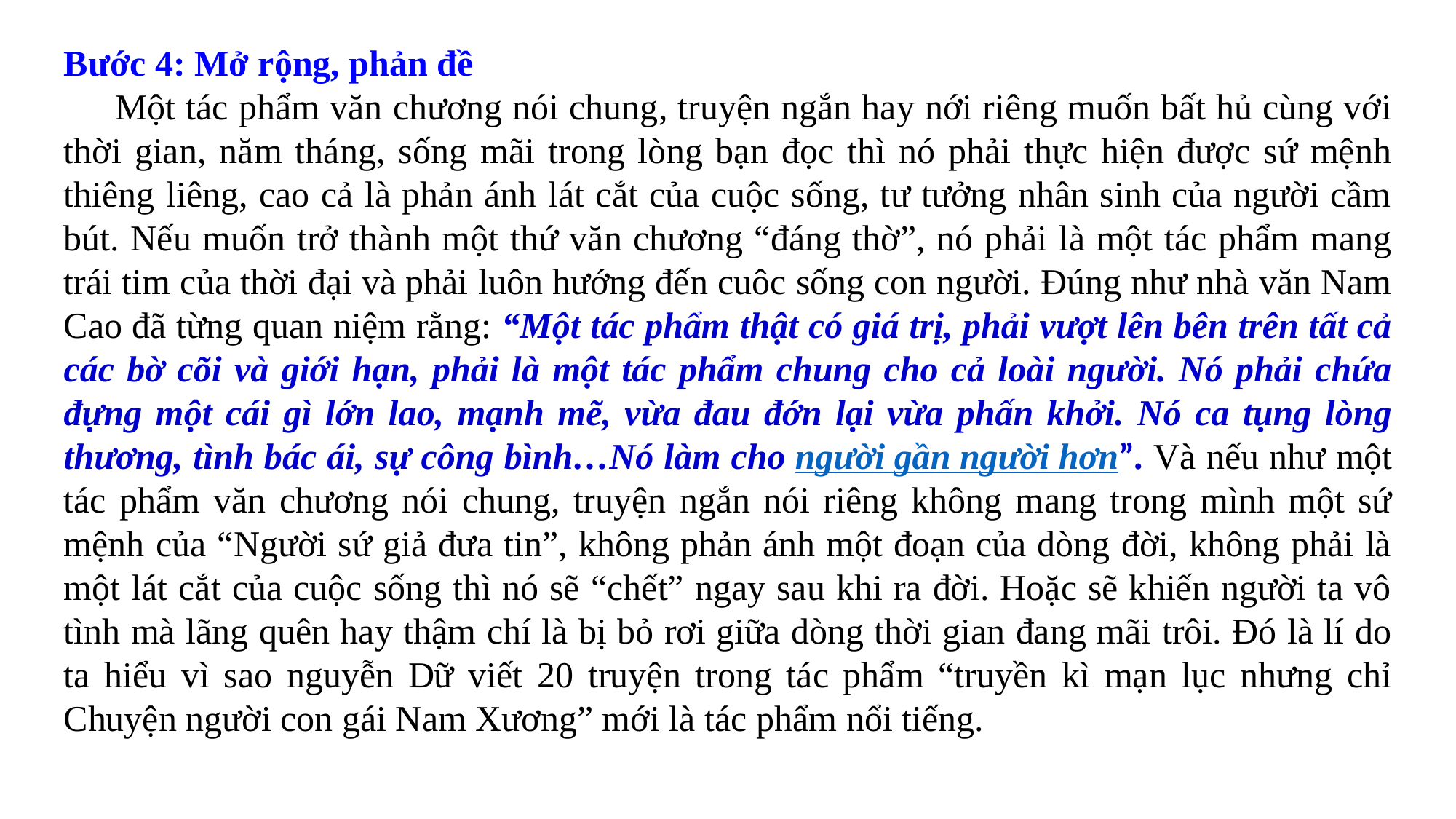

Bước 4: Mở rộng, phản đề
     Một tác phẩm văn chương nói chung, truyện ngắn hay nới riêng muốn bất hủ cùng với thời gian, năm tháng, sống mãi trong lòng bạn đọc thì nó phải thực hiện được sứ mệnh thiêng liêng, cao cả là phản ánh lát cắt của cuộc sống, tư tưởng nhân sinh của người cầm bút. Nếu muốn trở thành một thứ văn chương “đáng thờ”, nó phải là một tác phẩm mang trái tim của thời đại và phải luôn hướng đến cuôc sống con người. Đúng như nhà văn Nam Cao đã từng quan niệm rằng: “Một tác phẩm thật có giá trị, phải vượt lên bên trên tất cả các bờ cõi và giới hạn, phải là một tác phẩm chung cho cả loài người. Nó phải chứa đựng một cái gì lớn lao, mạnh mẽ, vừa đau đớn lại vừa phấn khởi. Nó ca tụng lòng thương, tình bác ái, sự công bình…Nó làm cho người gần người hơn”. Và nếu như một tác phẩm văn chương nói chung, truyện ngắn nói riêng không mang trong mình một sứ mệnh của “Người sứ giả đưa tin”, không phản ánh một đoạn của dòng đời, không phải là một lát cắt của cuộc sống thì nó sẽ “chết” ngay sau khi ra đời. Hoặc sẽ khiến người ta vô tình mà lãng quên hay thậm chí là bị bỏ rơi giữa dòng thời gian đang mãi trôi. Đó là lí do ta hiểu vì sao nguyễn Dữ viết 20 truyện trong tác phẩm “truyền kì mạn lục nhưng chỉ Chuyện người con gái Nam Xương” mới là tác phẩm nổi tiếng.